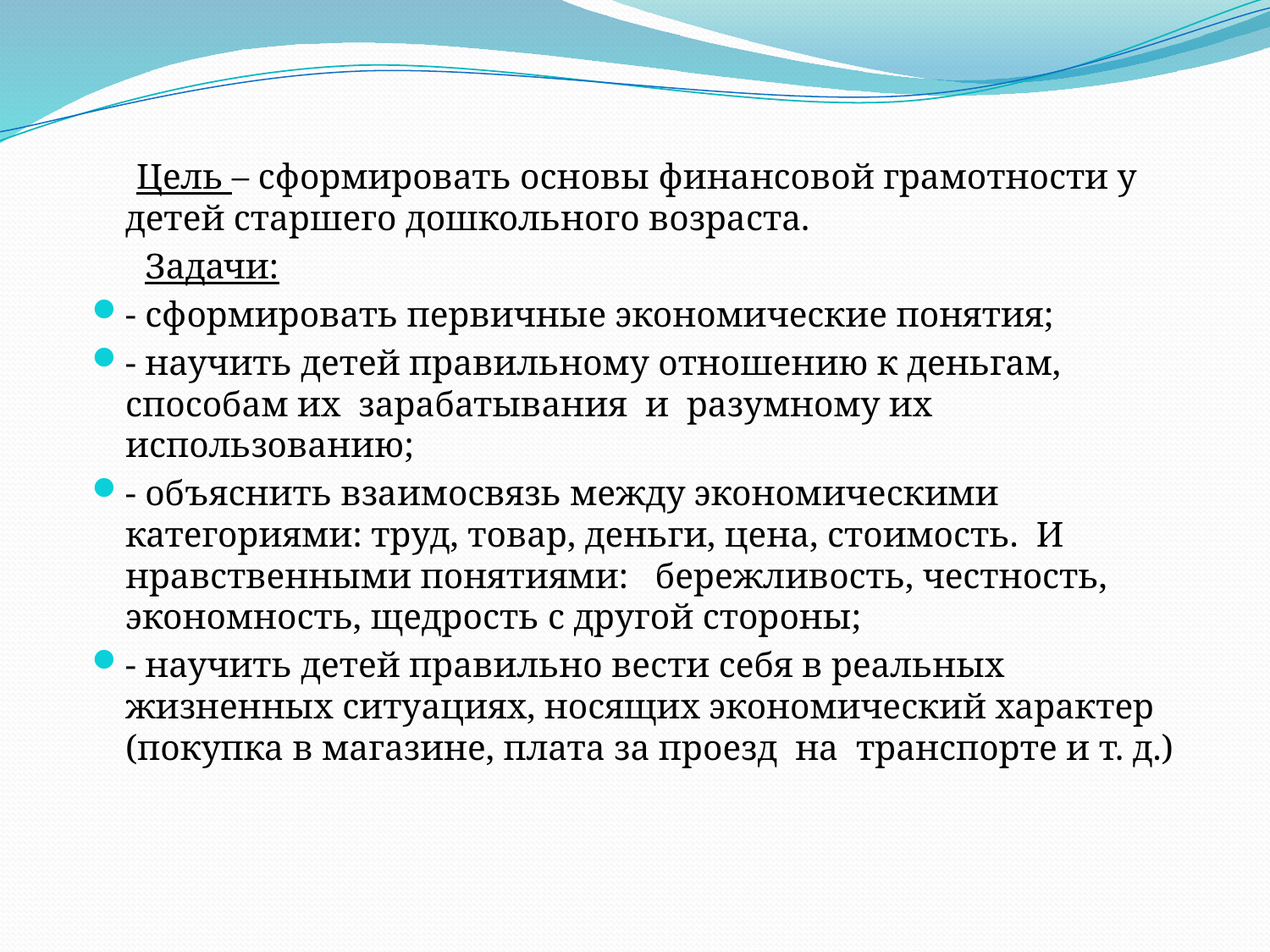

Цель – сформировать основы финансовой грамотности у детей старшего дошкольного возраста.
      Задачи:
- сформировать первичные экономические понятия;
- научить детей правильному отношению к деньгам, способам их  зарабатывания  и  разумному их использованию;
- объяснить взаимосвязь между экономическими  категориями: труд, товар, деньги, цена, стоимость.  И нравственными понятиями:   бережливость, честность, экономность, щедрость с другой стороны;
- научить детей правильно вести себя в реальных жизненных ситуациях, носящих экономический характер (покупка в магазине, плата за проезд  на  транспорте и т. д.)